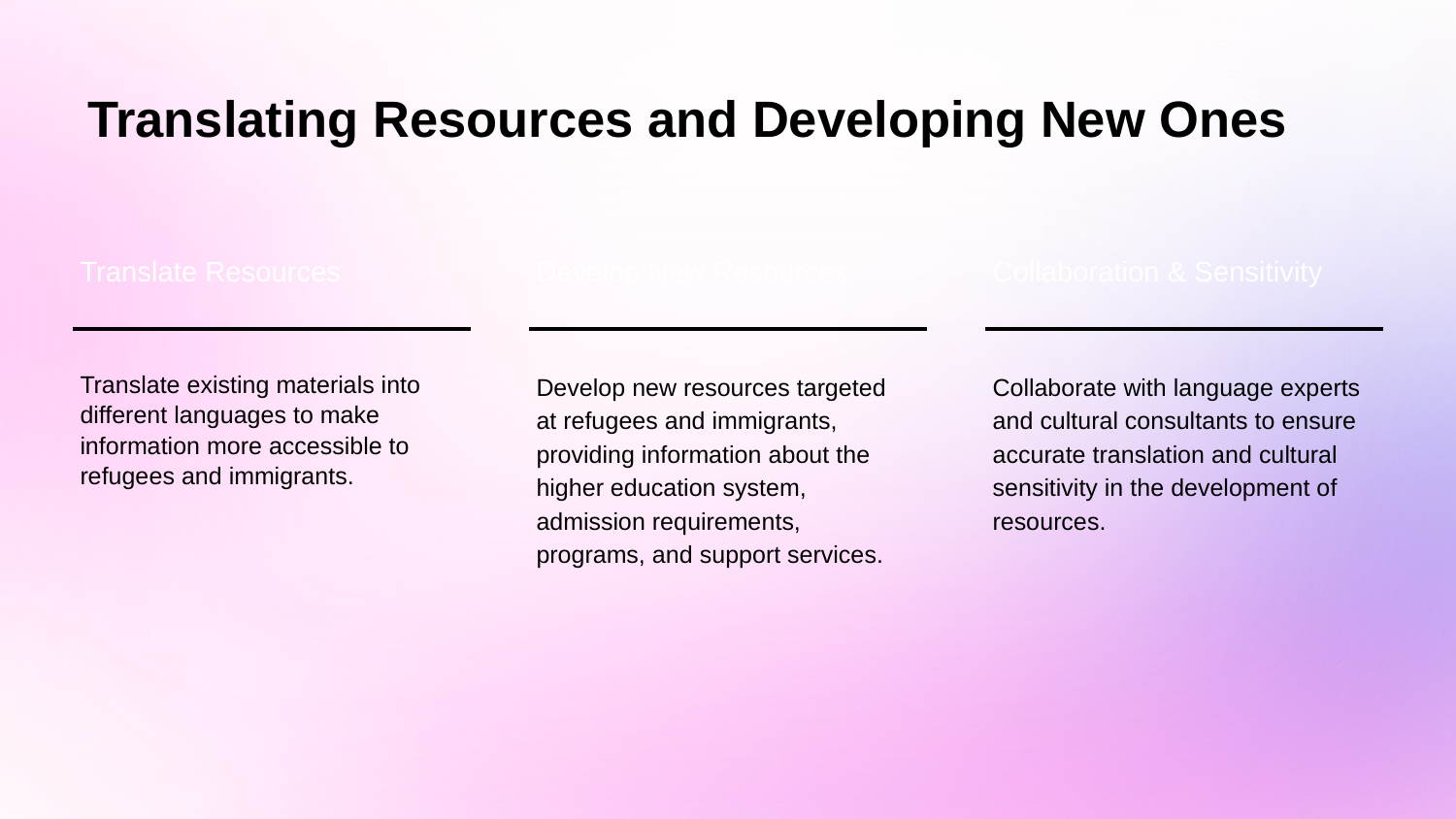

# Translating Resources and Developing New Ones
Translate Resources
Develop New Resources
Collaboration & Sensitivity
Translate existing materials into different languages to make information more accessible to refugees and immigrants.
Develop new resources targeted at refugees and immigrants, providing information about the higher education system, admission requirements, programs, and support services.
Collaborate with language experts and cultural consultants to ensure accurate translation and cultural sensitivity in the development of resources.